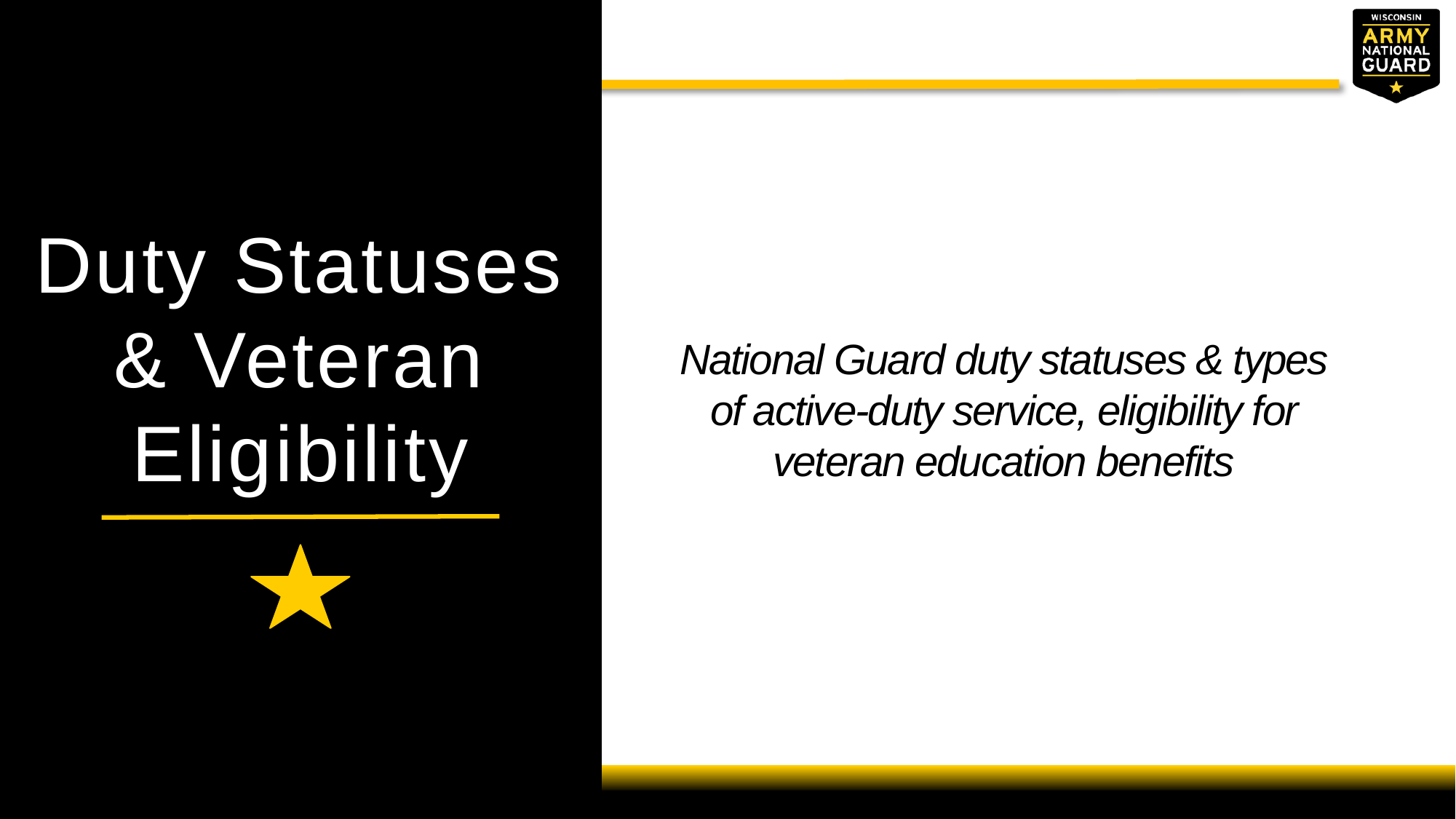

Duty Statuses & Veteran Eligibility
National Guard duty statuses & types of active-duty service, eligibility for veteran education benefits